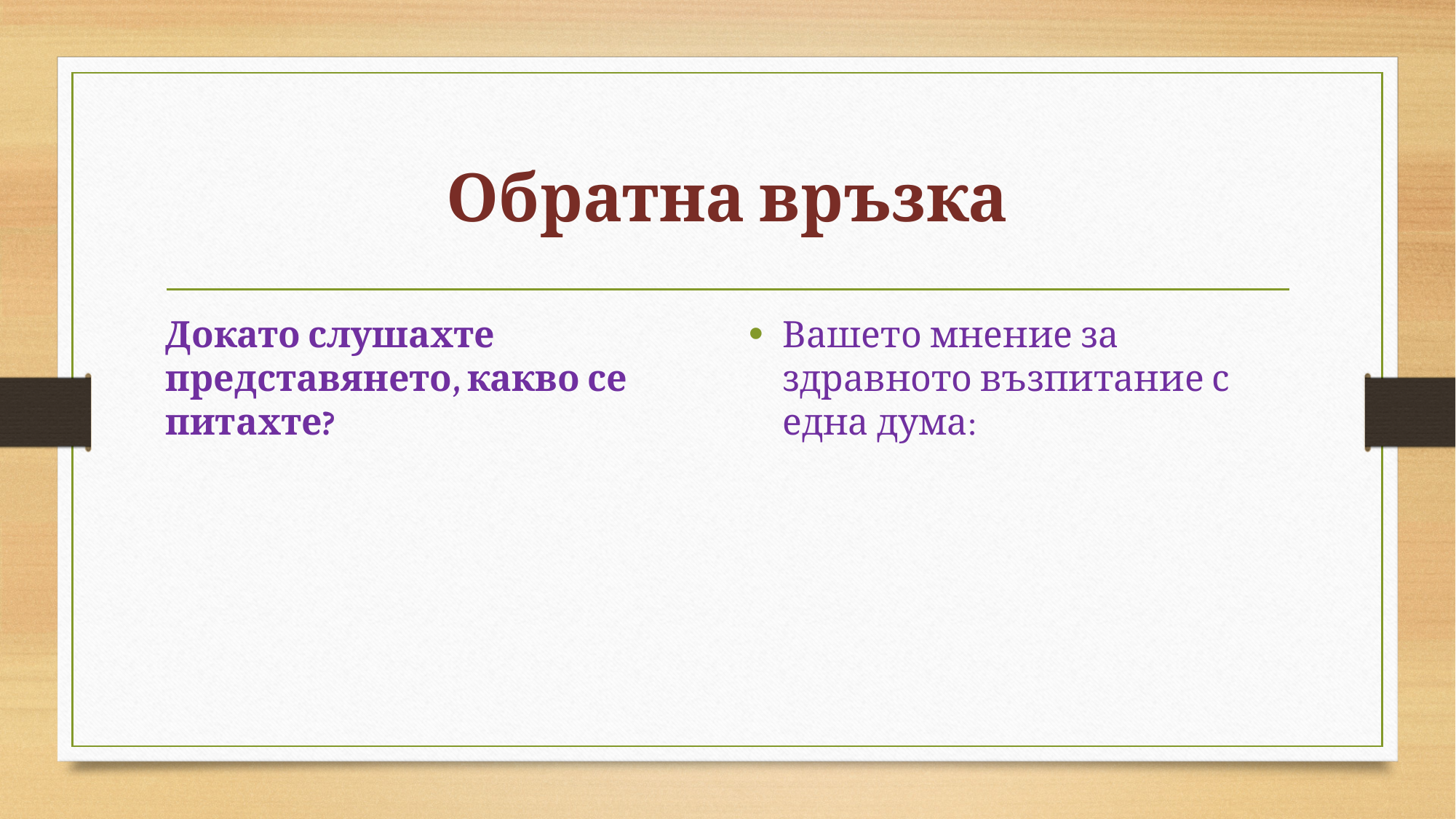

# Обратна връзка
Докато слушахте представянето, какво се питахте?
Вашето мнение за здравното възпитание с една дума: